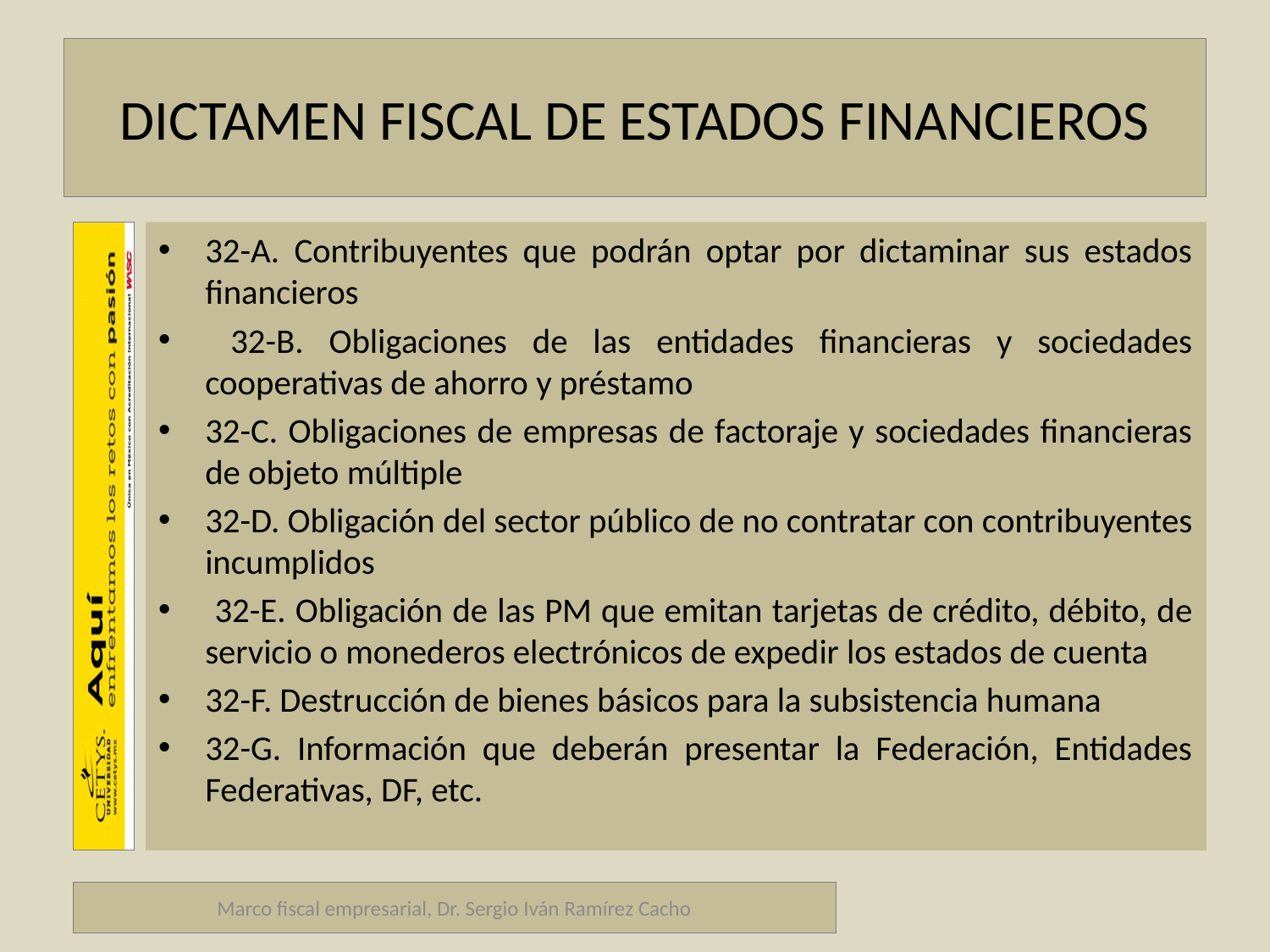

# DICTAMEN FISCAL DE ESTADOS FINANCIEROS
32-A. Contribuyentes que podrán optar por dictaminar sus estados financieros
 32-B. Obligaciones de las entidades financieras y sociedades cooperativas de ahorro y préstamo
32-C. Obligaciones de empresas de factoraje y sociedades financieras de objeto múltiple
32-D. Obligación del sector público de no contratar con contribuyentes incumplidos
 32-E. Obligación de las PM que emitan tarjetas de crédito, débito, de servicio o monederos electrónicos de expedir los estados de cuenta
32-F. Destrucción de bienes básicos para la subsistencia humana
32-G. Información que deberán presentar la Federación, Entidades Federativas, DF, etc.
Marco fiscal empresarial, Dr. Sergio Iván Ramírez Cacho